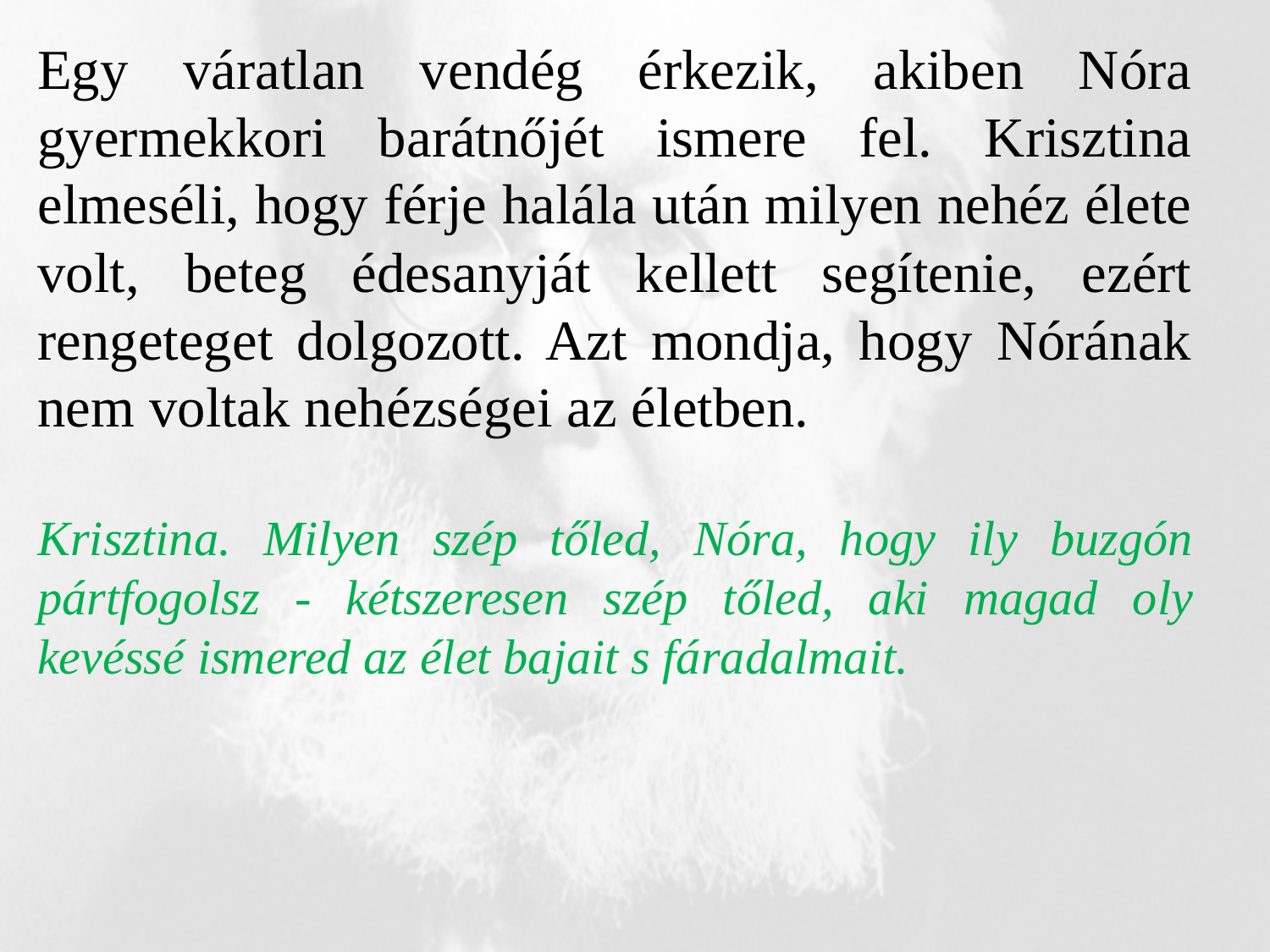

Egy váratlan vendég érkezik, akiben Nóra gyermekkori barátnőjét ismere fel. Krisztina elmeséli, hogy férje halála után milyen nehéz élete volt, beteg édesanyját kellett segítenie, ezért rengeteget dolgozott. Azt mondja, hogy Nórának nem voltak nehézségei az életben.

Krisztina. Milyen szép tőled, Nóra, hogy ily buzgón pártfogolsz - kétszeresen szép tőled, aki magad oly kevéssé ismered az élet bajait s fáradalmait.